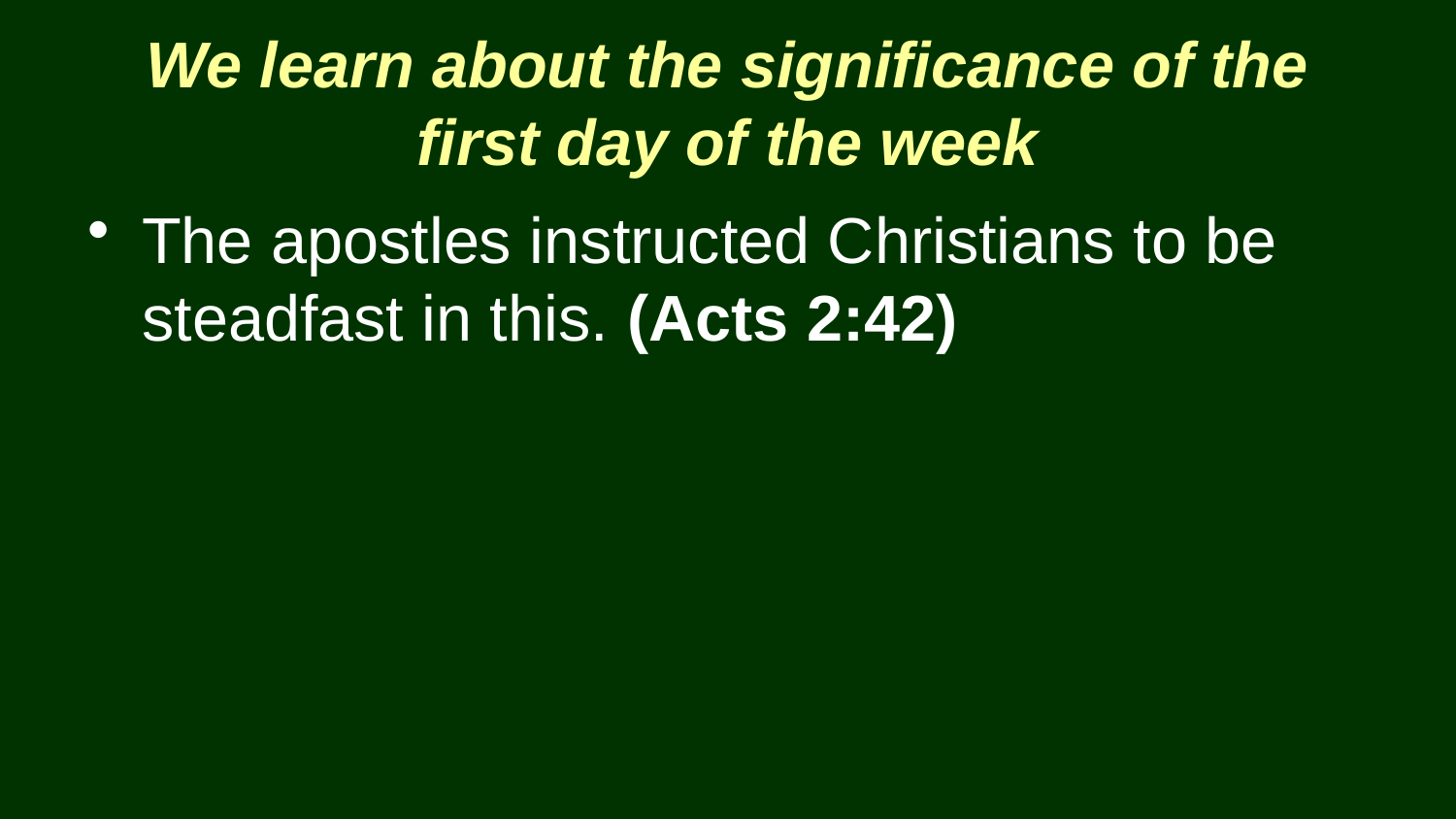

We learn about the significance of the first day of the week
The apostles instructed Christians to be steadfast in this. (Acts 2:42)